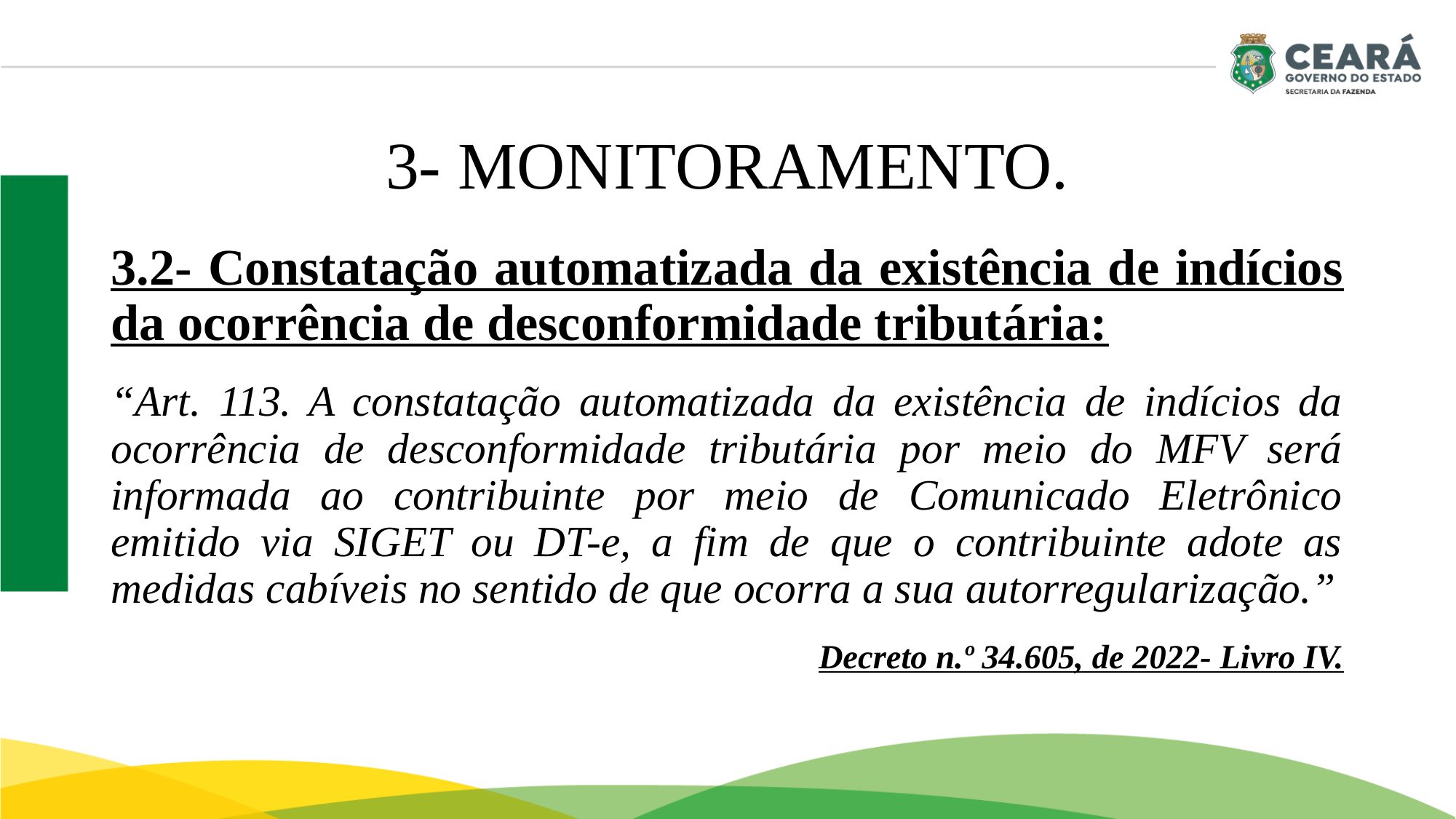

# 3- MONITORAMENTO.

3.2- Constatação automatizada da existência de indícios da ocorrência de desconformidade tributária:

“Art. 113. A constatação automatizada da existência de indícios da ocorrência de desconformidade tributária por meio do MFV será informada ao contribuinte por meio de Comunicado Eletrônico emitido via SIGET ou DT-e, a fim de que o contribuinte adote as medidas cabíveis no sentido de que ocorra a sua autorregularização.”

Decreto n.º 34.605, de 2022- Livro IV.